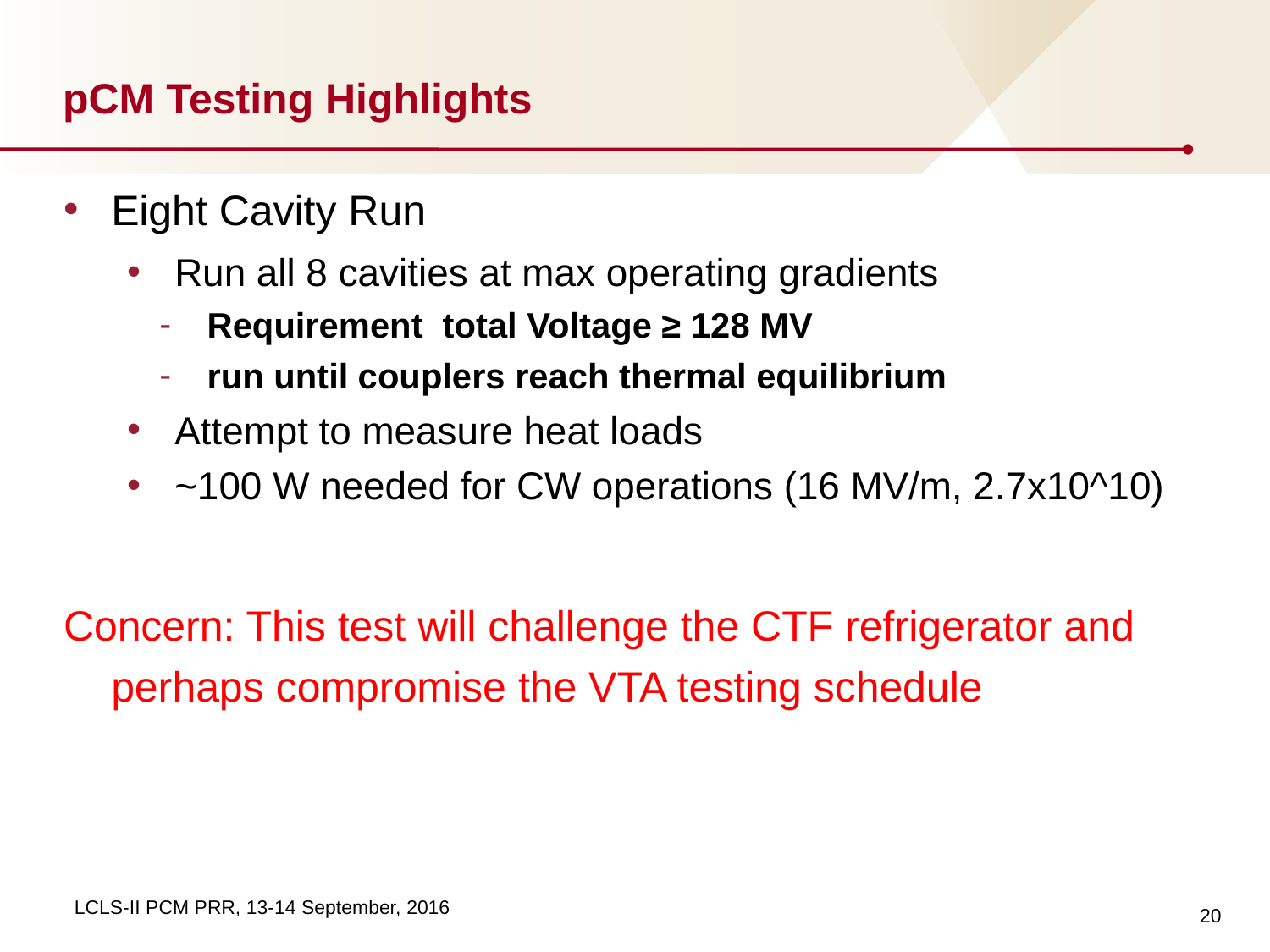

# pCM Testing Highlights
Eight Cavity Run
Run all 8 cavities at max operating gradients
Requirement  total Voltage ≥ 128 MV
run until couplers reach thermal equilibrium
Attempt to measure heat loads
~100 W needed for CW operations (16 MV/m, 2.7x10^10)

Concern: This test will challenge the CTF refrigerator and perhaps compromise the VTA testing schedule

20
LCLS-II PCM PRR, 13-14 September, 2016